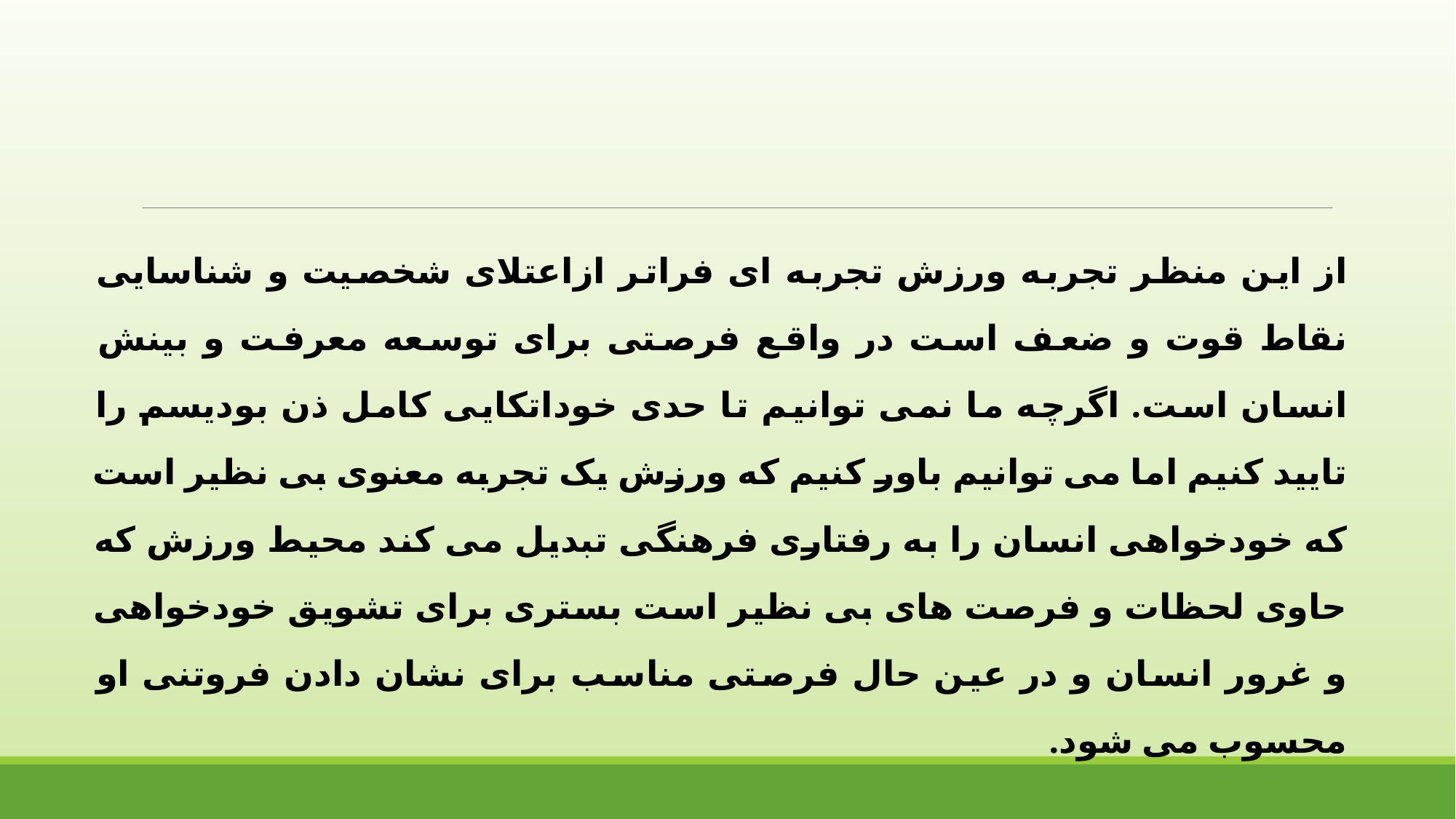

از این منظر تجربه ورزش تجربه ای فراتر ازاعتلای شخصیت و شناسایی نقاط قوت و ضعف است در واقع فرصتی برای توسعه معرفت و بینش انسان است. اگرچه ما نمی توانیم تا حدی خوداتکایی کامل ذن بودیسم را تایید کنیم اما می توانیم باور کنیم که ورزش یک تجربه معنوی بی نظیر است که خودخواهی انسان را به رفتاری فرهنگی تبدیل می کند محیط ورزش که حاوی لحظات و فرصت های بی نظیر است بستری برای تشویق خودخواهی و غرور انسان و در عین حال فرصتی مناسب برای نشان دادن فروتنی او محسوب می شود.